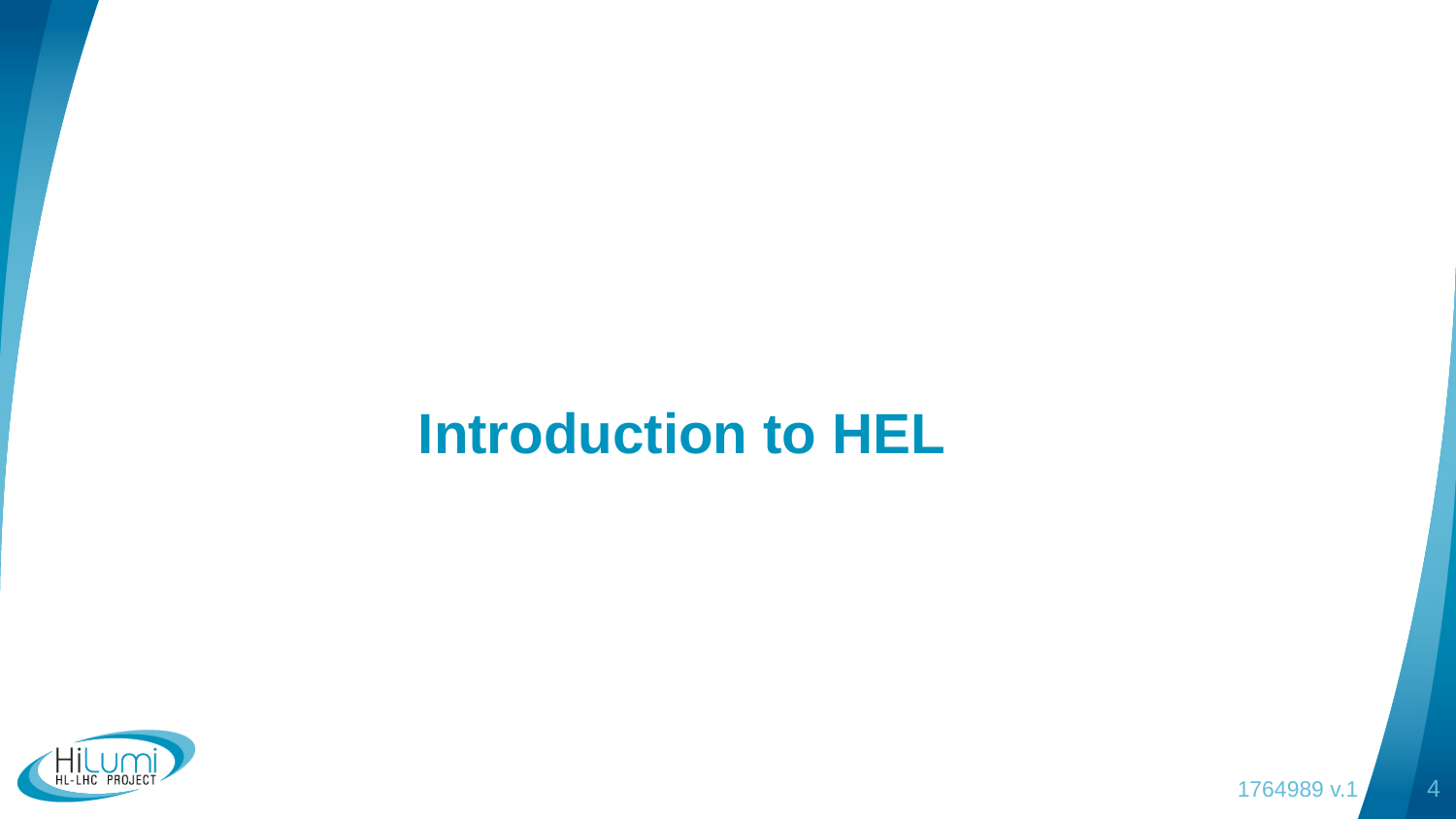

#
Introduction to HEL
1764989 v.1
4